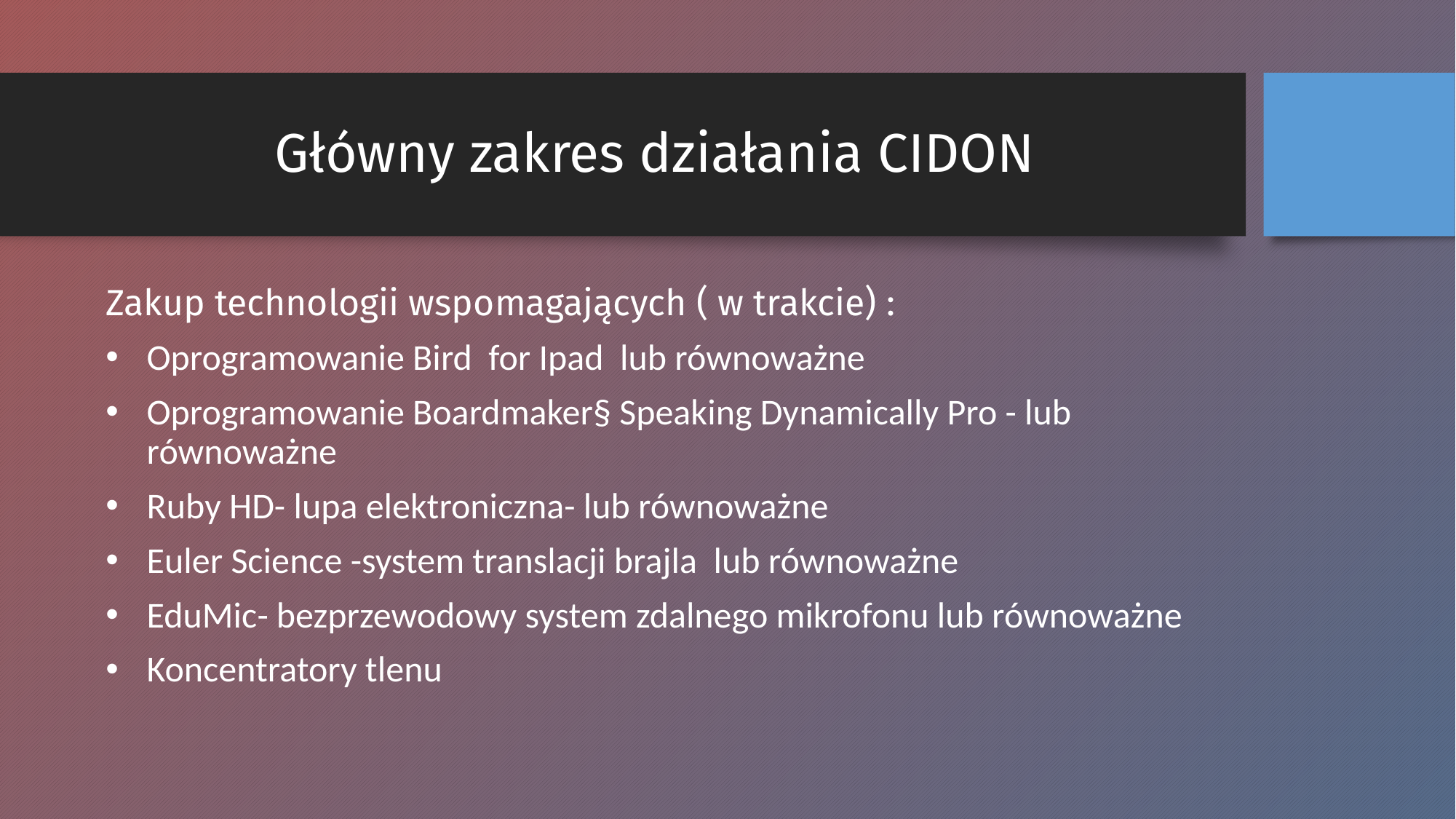

# Główny zakres działania CIDON
Zakup technologii wspomagających ( w trakcie) :
Oprogramowanie Bird  for Ipad  lub równoważne
Oprogramowanie Boardmaker§ Speaking Dynamically Pro - lub równoważne
Ruby HD- lupa elektroniczna- lub równoważne
Euler Science -system translacji brajla  lub równoważne
EduMic- bezprzewodowy system zdalnego mikrofonu lub równoważne
Koncentratory tlenu